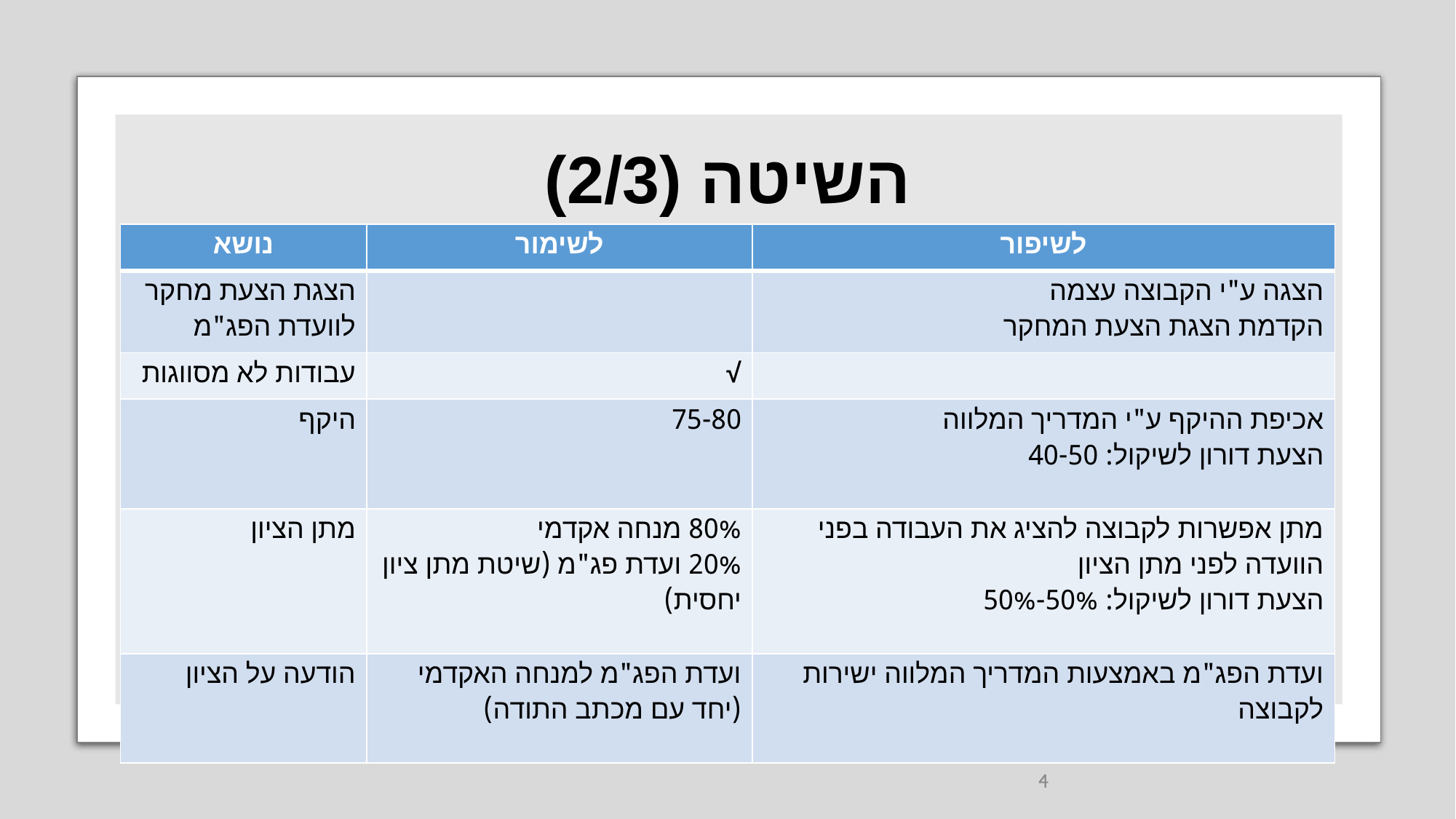

# השיטה (2/3)

| נושא | לשימור | לשיפור |
| --- | --- | --- |
| הצגת הצעת מחקר לוועדת הפג"מ |  | הצגה ע"י הקבוצה עצמה הקדמת הצגת הצעת המחקר |
| עבודות לא מסווגות | √ |  |
| היקף | 75-80 | אכיפת ההיקף ע"י המדריך המלווה הצעת דורון לשיקול: 40-50 |
| מתן הציון | 80% מנחה אקדמי 20% ועדת פג"מ (שיטת מתן ציון יחסית) | מתן אפשרות לקבוצה להציג את העבודה בפני הוועדה לפני מתן הציון הצעת דורון לשיקול: 50%-50% |
| הודעה על הציון | ועדת הפג"מ למנחה האקדמי (יחד עם מכתב התודה) | ועדת הפג"מ באמצעות המדריך המלווה ישירות לקבוצה |
4